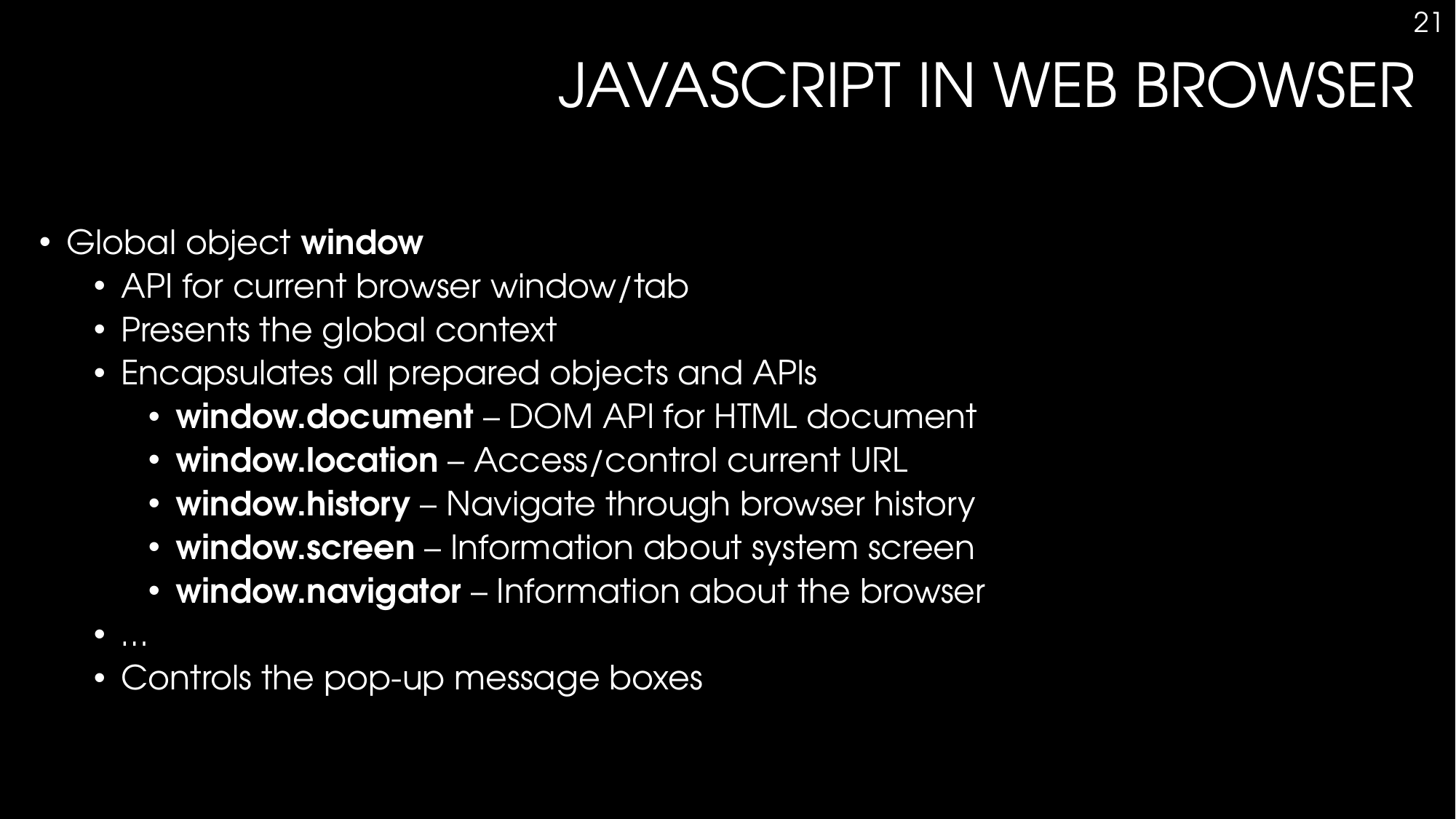

21
# JavaScript in Web Browser
Global object window
API for current browser window/tab
Presents the global context
Encapsulates all prepared objects and APIs
window.document – DOM API for HTML document
window.location – Access/control current URL
window.history – Navigate through browser history
window.screen – Information about system screen
window.navigator – Information about the browser
…
Controls the pop-up message boxes